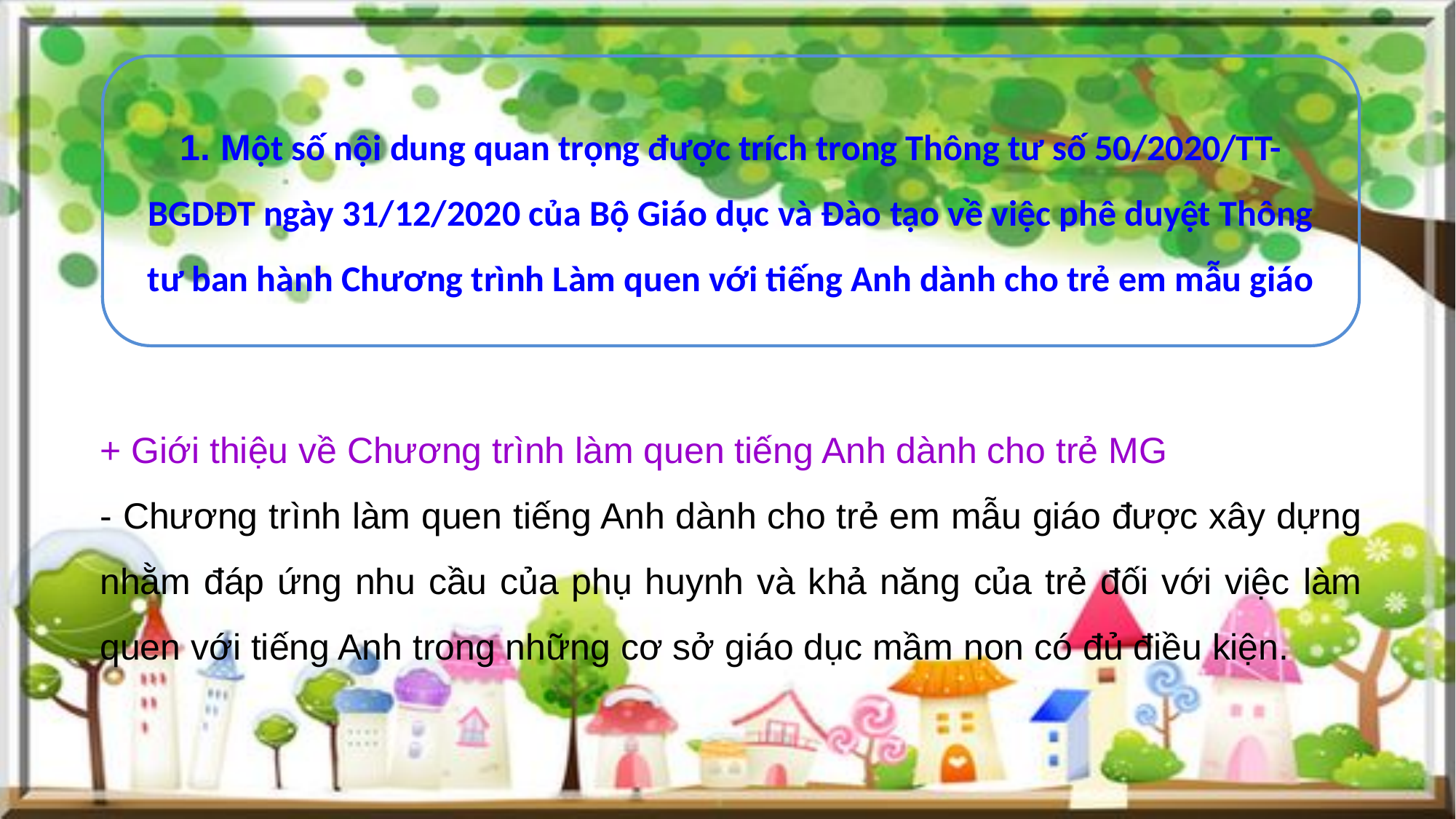

1. Một số nội dung quan trọng được trích trong Thông tư số 50/2020/TT-BGDĐT ngày 31/12/2020 của Bộ Giáo dục và Đào tạo về việc phê duyệt Thông tư ban hành Chương trình Làm quen với tiếng Anh dành cho trẻ em mẫu giáo
+ Giới thiệu về Chương trình làm quen tiếng Anh dành cho trẻ MG
- Chương trình làm quen tiếng Anh dành cho trẻ em mẫu giáo được xây dựng nhằm đáp ứng nhu cầu của phụ huynh và khả năng của trẻ đối với việc làm quen với tiếng Anh trong những cơ sở giáo dục mầm non có đủ điều kiện.